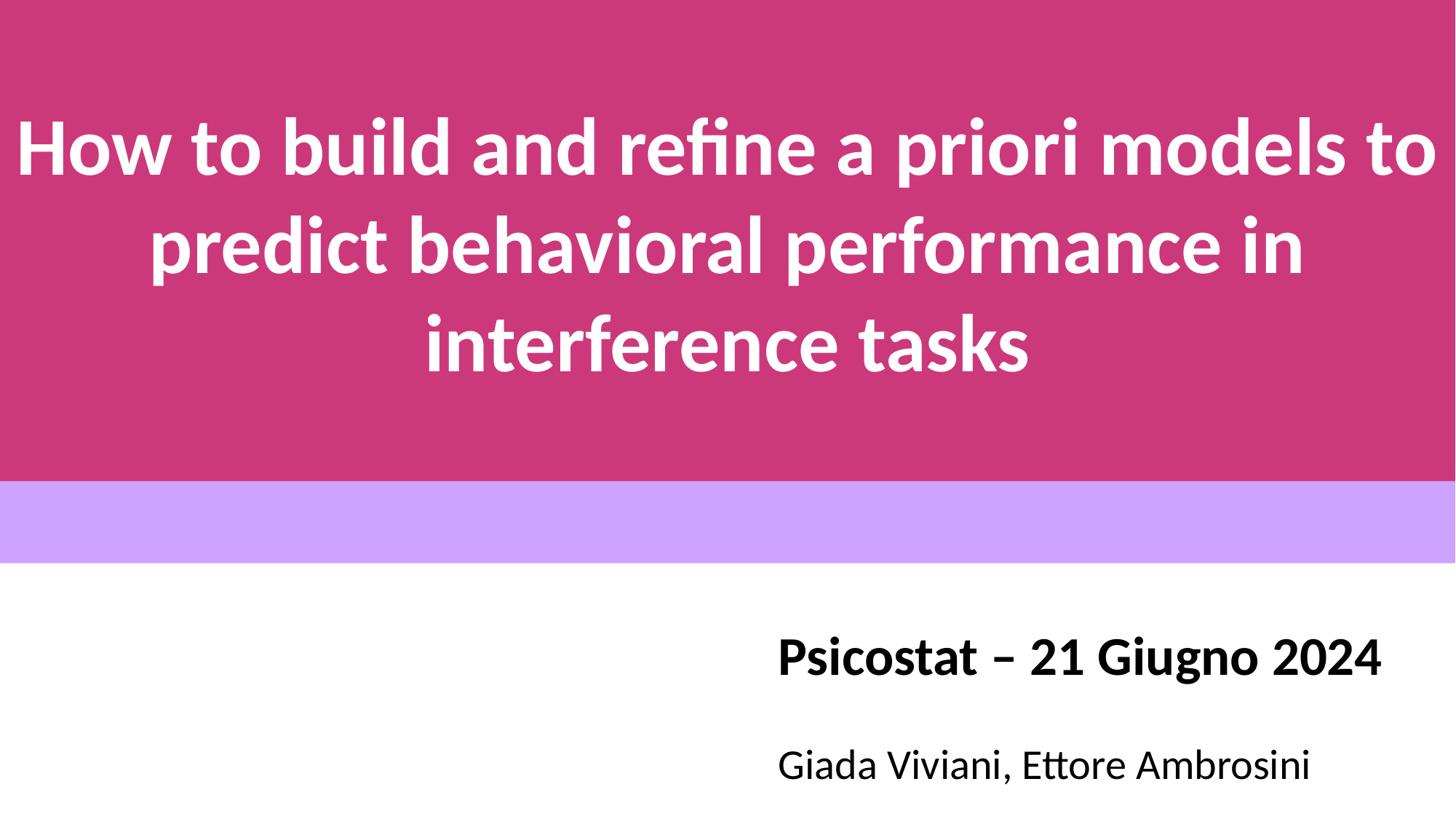

How to build and refine a priori models to predict behavioral performance in interference tasks

Psicostat – 21 Giugno 2024

Giada Viviani, Ettore Ambrosini